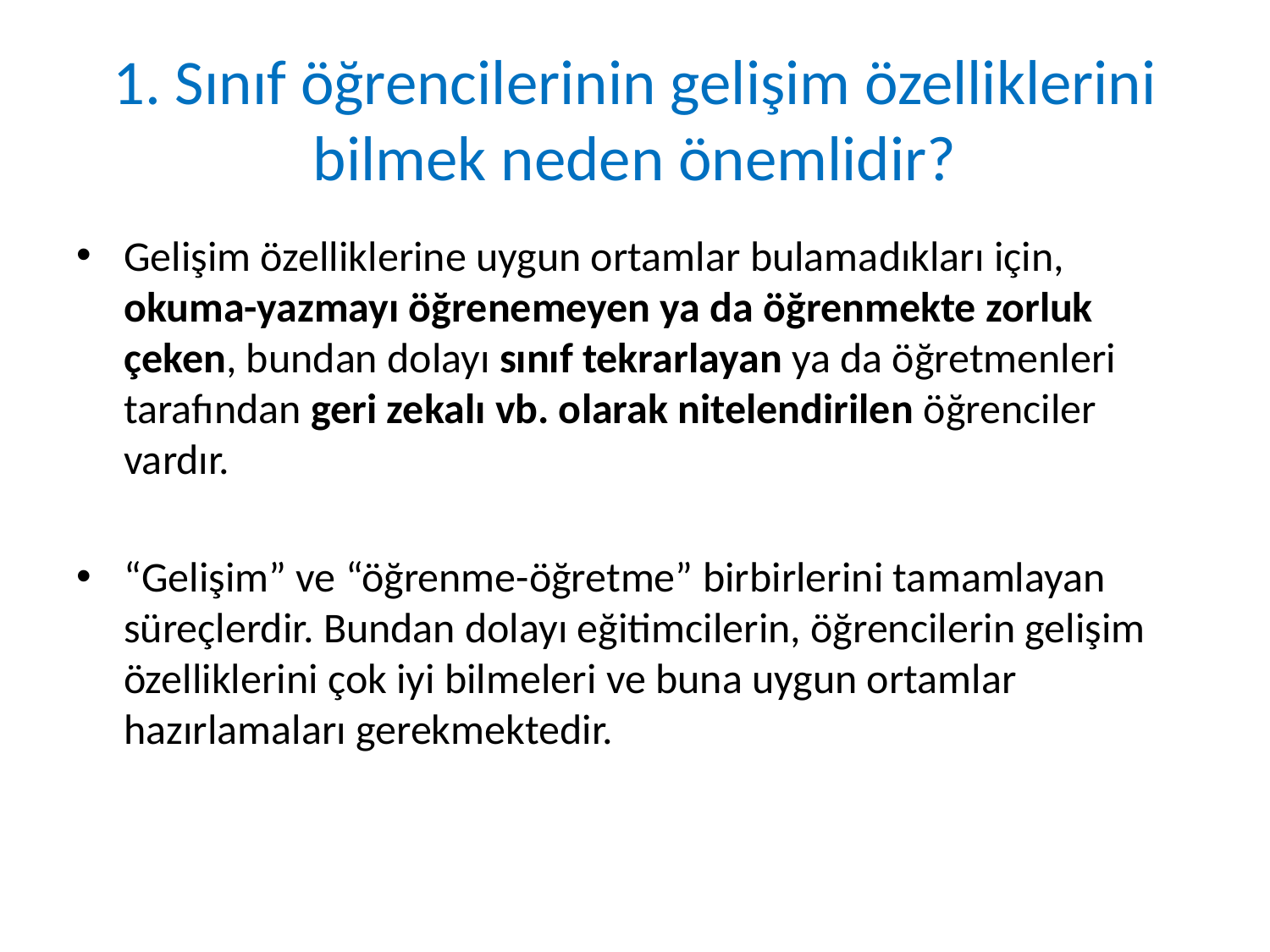

# 1. Sınıf öğrencilerinin gelişim özelliklerini bilmek neden önemlidir?
Gelişim özelliklerine uygun ortamlar bulamadıkları için, okuma-yazmayı öğrenemeyen ya da öğrenmekte zorluk çeken, bundan dolayı sınıf tekrarlayan ya da öğretmenleri tarafından geri zekalı vb. olarak nitelendirilen öğrenciler vardır.

“Gelişim” ve “öğrenme-öğretme” birbirlerini tamamlayan süreçlerdir. Bundan dolayı eğitimcilerin, öğrencilerin gelişim özelliklerini çok iyi bilmeleri ve buna uygun ortamlar hazırlamaları gerekmektedir.